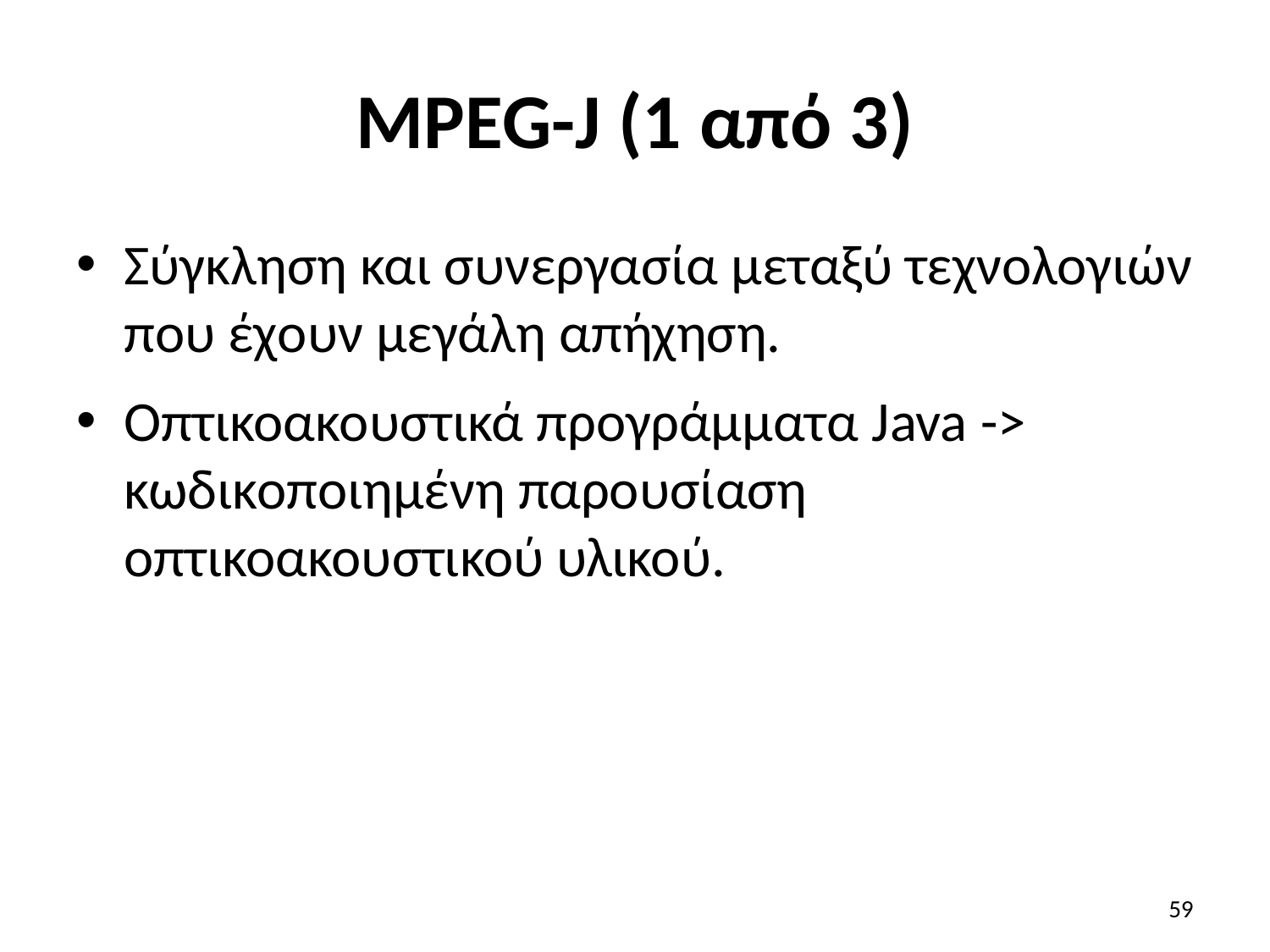

# MPEG-J (1 από 3)
Σύγκληση και συνεργασία μεταξύ τεχνολογιών που έχουν μεγάλη απήχηση.
Οπτικοακουστικά προγράμματα Java -> κωδικοποιημένη παρουσίαση οπτικοακουστικού υλικού.

59